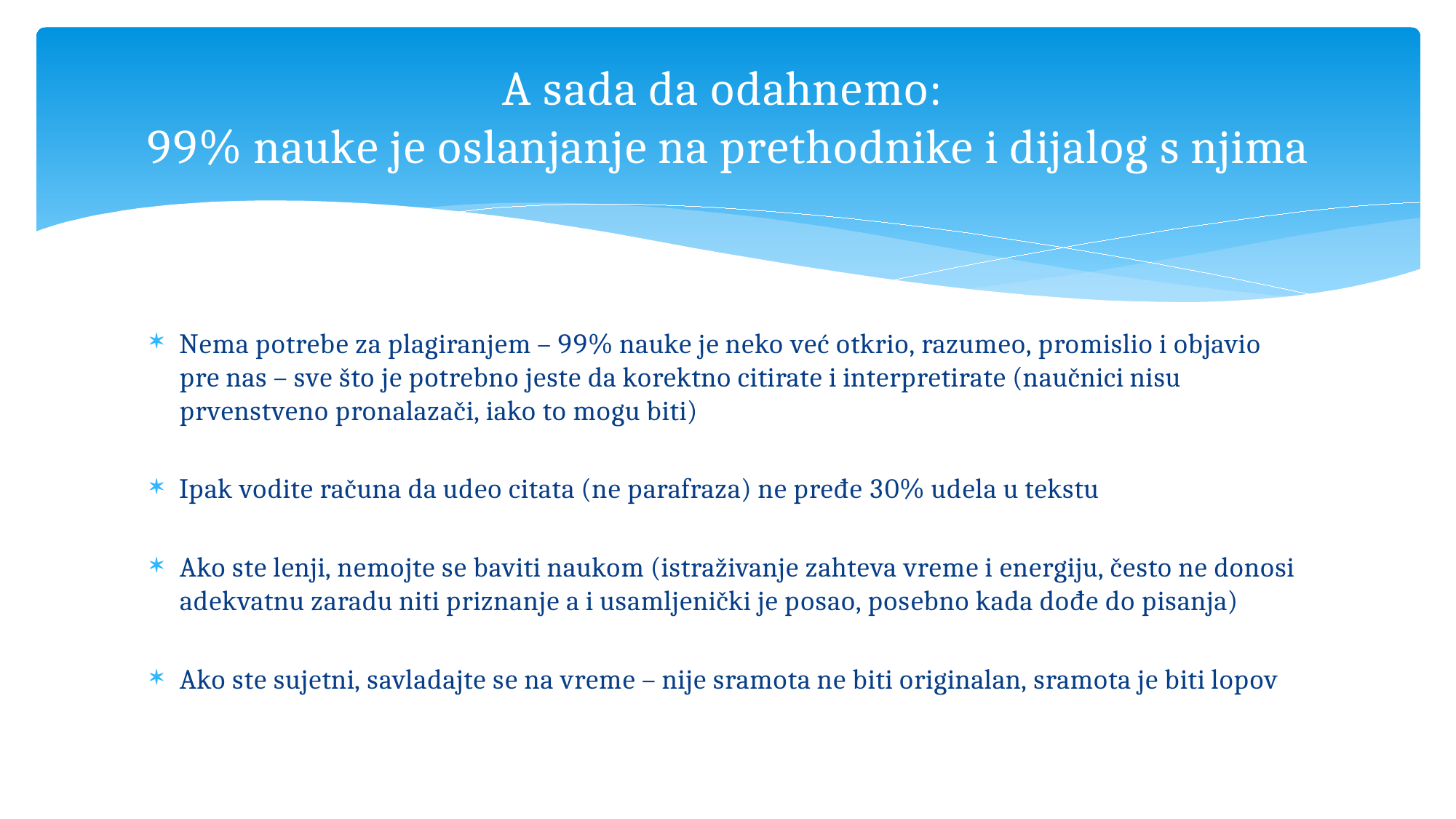

# A sada da odahnemo: 99% nauke je oslanjanje na prethodnike i dijalog s njima
Nema potrebe za plagiranjem – 99% nauke je neko već otkrio, razumeo, promislio i objavio pre nas – sve što je potrebno jeste da korektno citirate i interpretirate (naučnici nisu prvenstveno pronalazači, iako to mogu biti)

Ipak vodite računa da udeo citata (ne parafraza) ne pređe 30% udela u tekstu

Ako ste lenji, nemojte se baviti naukom (istraživanje zahteva vreme i energiju, često ne donosi adekvatnu zaradu niti priznanje a i usamljenički je posao, posebno kada dođe do pisanja)

Ako ste sujetni, savladajte se na vreme – nije sramota ne biti originalan, sramota je biti lopov